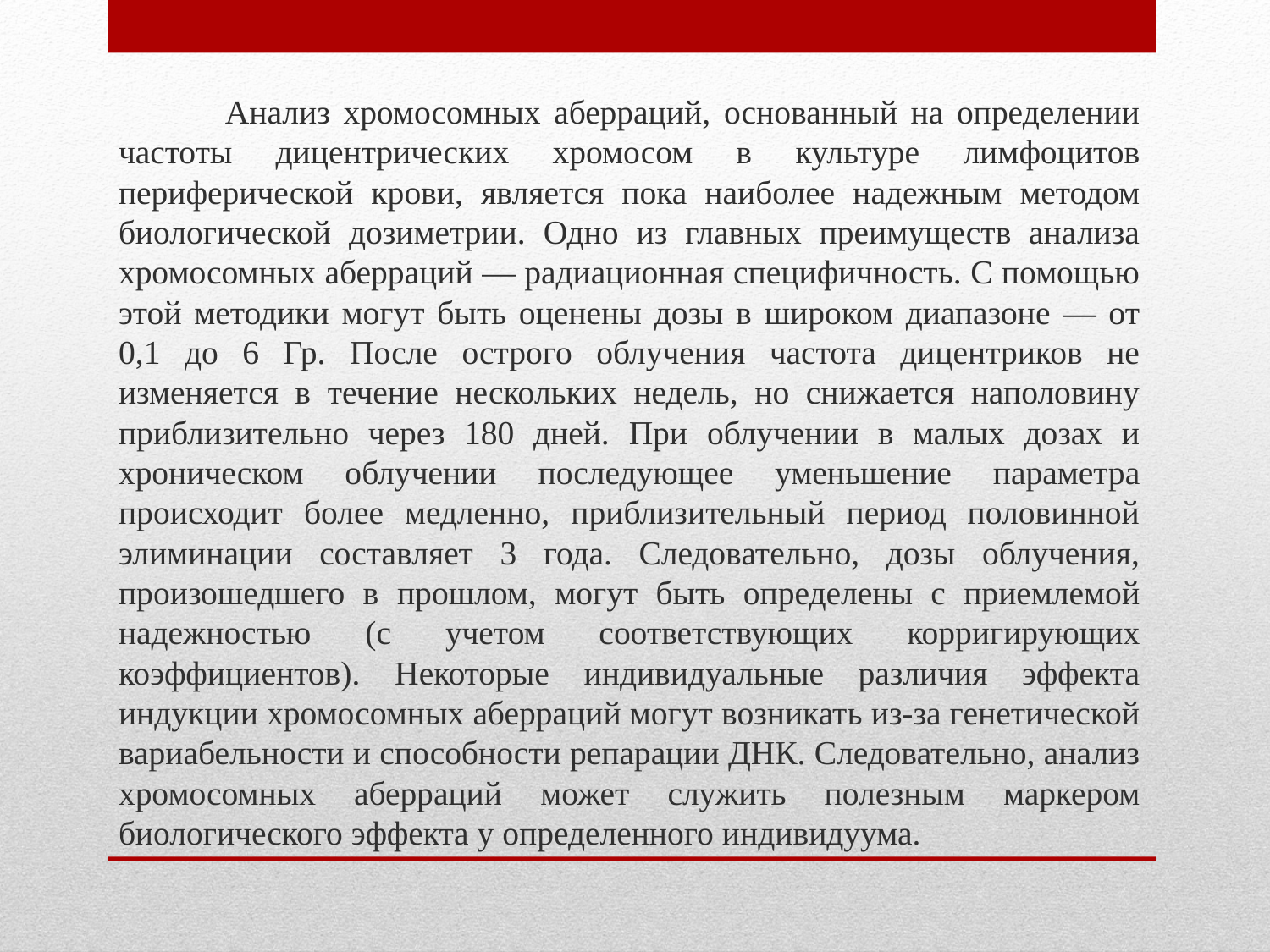

Анализ хромосомных аберраций, основанный на определении частоты дицентрических хромосом в культуре лимфоцитов периферической крови, является пока наиболее надежным методом биологической дозиметрии. Одно из главных преимуществ анализа хромосомных аберраций — радиационная специфичность. С помощью этой методики могут быть оценены дозы в широком диапазоне — от 0,1 до 6 Гр. После острого облучения частота дицентриков не изменяется в течение нескольких недель, но снижается наполовину приблизительно через 180 дней. При облучении в малых дозах и хроническом облучении последующее уменьшение параметра происходит более медленно, приблизительный период половинной элиминации составляет 3 года. Следовательно, дозы облучения, произошедшего в прошлом, могут быть определены с приемлемой надежностью (с учетом соответствующих корригирующих коэффициентов). Некоторые индивидуальные различия эффекта индукции хромосомных аберраций могут возникать из-за генетической вариабельности и способности репарации ДНК. Следовательно, анализ хромосомных аберраций может служить полезным маркером биологического эффекта у определенного индивидуума.